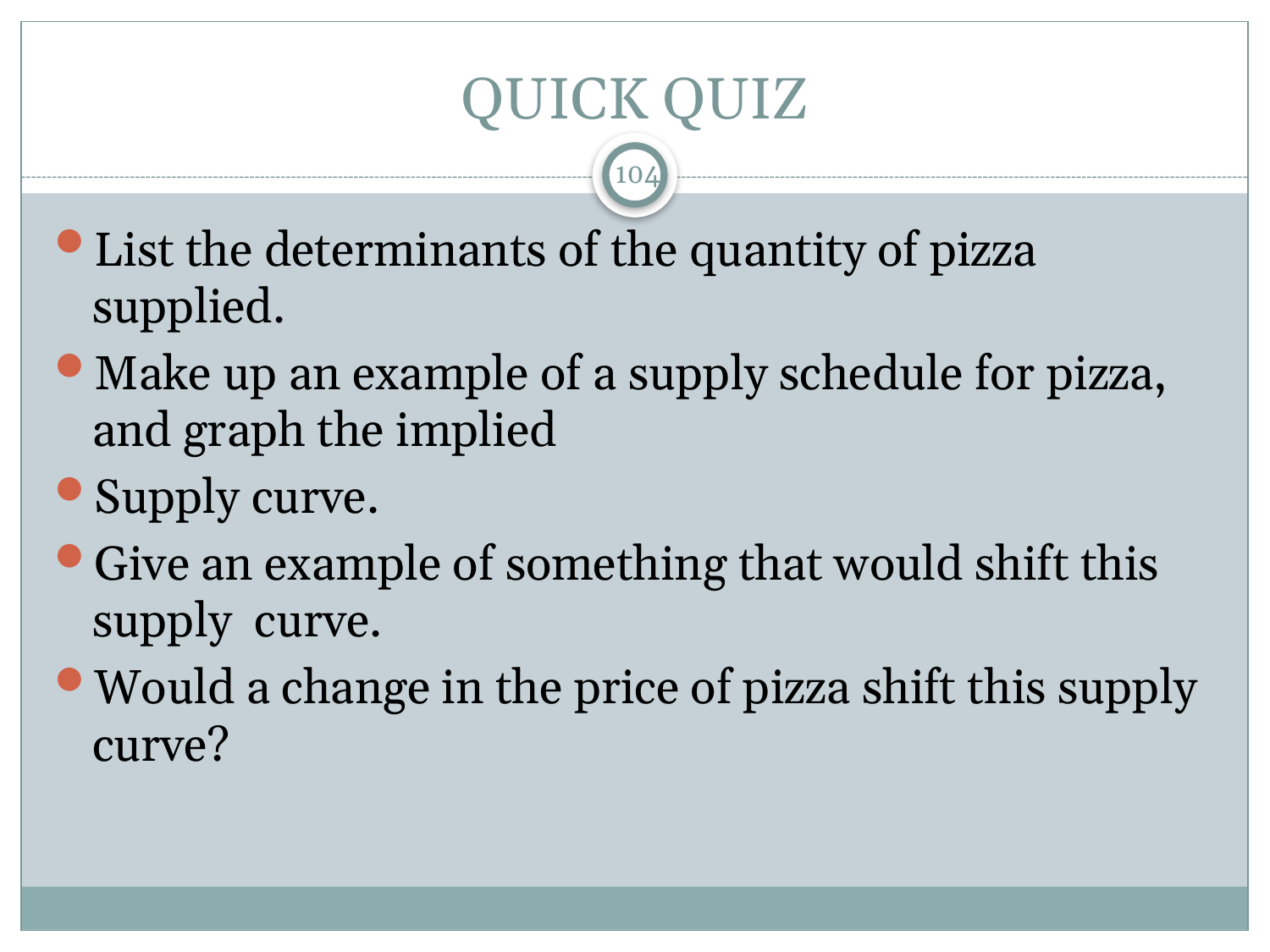

# QUICK QUIZ
104
List the determinants of the quantity of pizza supplied.
Make up an example of a supply schedule for pizza, and graph the implied
Supply curve.
Give an example of something that would shift this supply  curve.
Would a change in the price of pizza shift this supply curve?